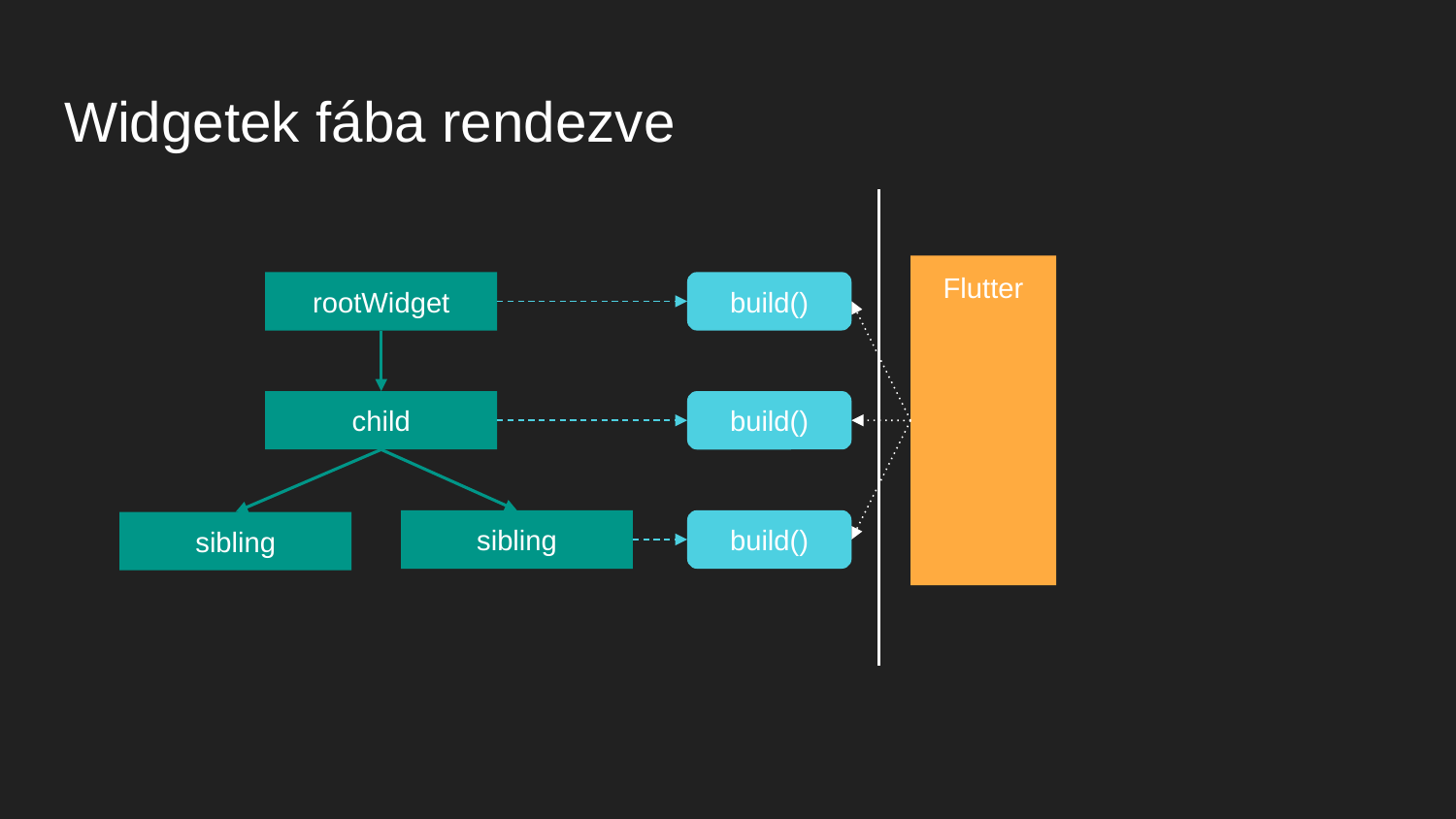

# Widgetek fába rendezve
Flutter
build()
build()
build()
rootWidget
child
sibling
sibling